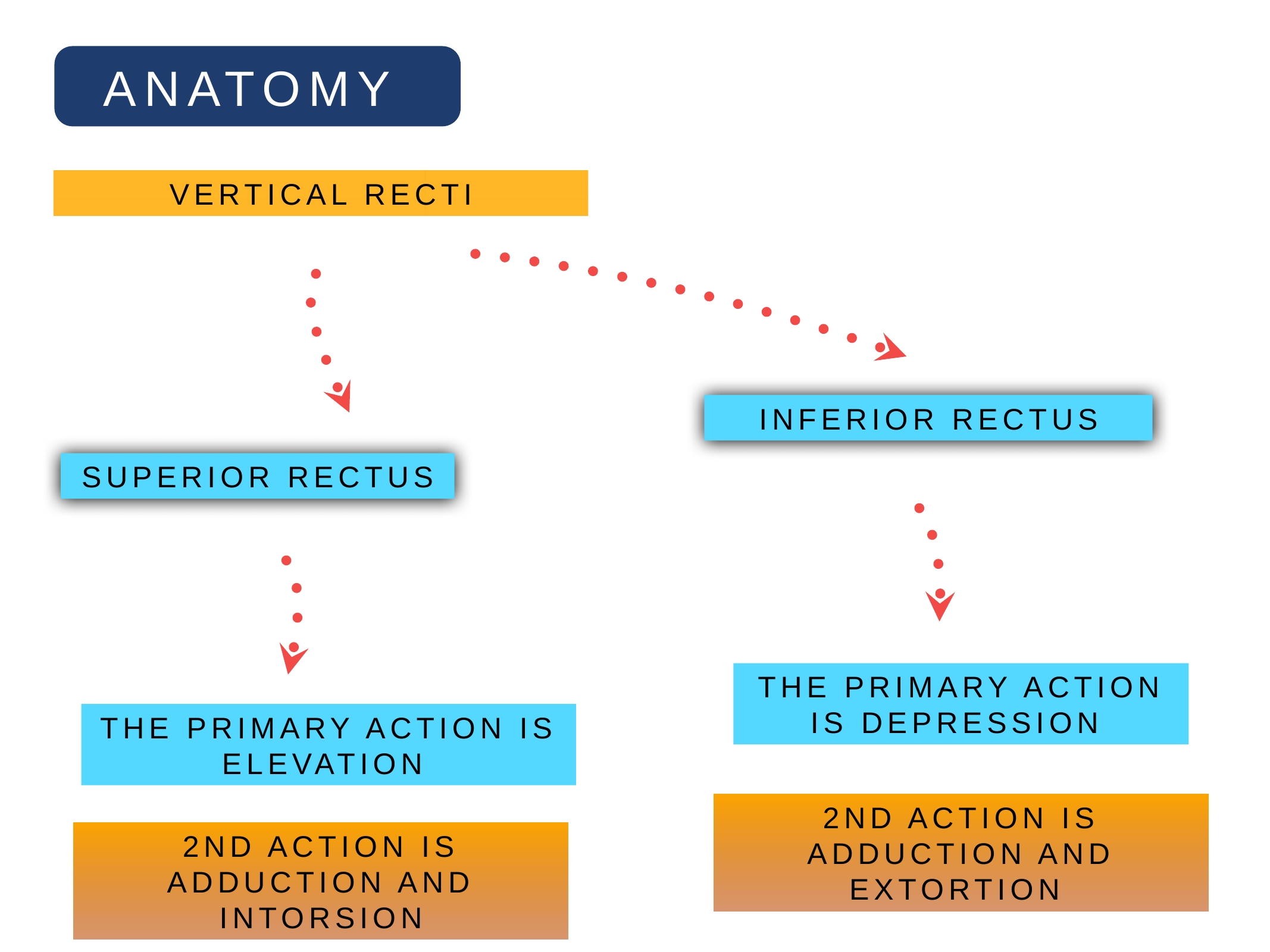

Anatomy
Vertical recti

Inferior rectus
Superior rectus

The primary action is depression
The primary action is elevation
2nd action is adduction and extortion
2nd action is adduction and intorsion